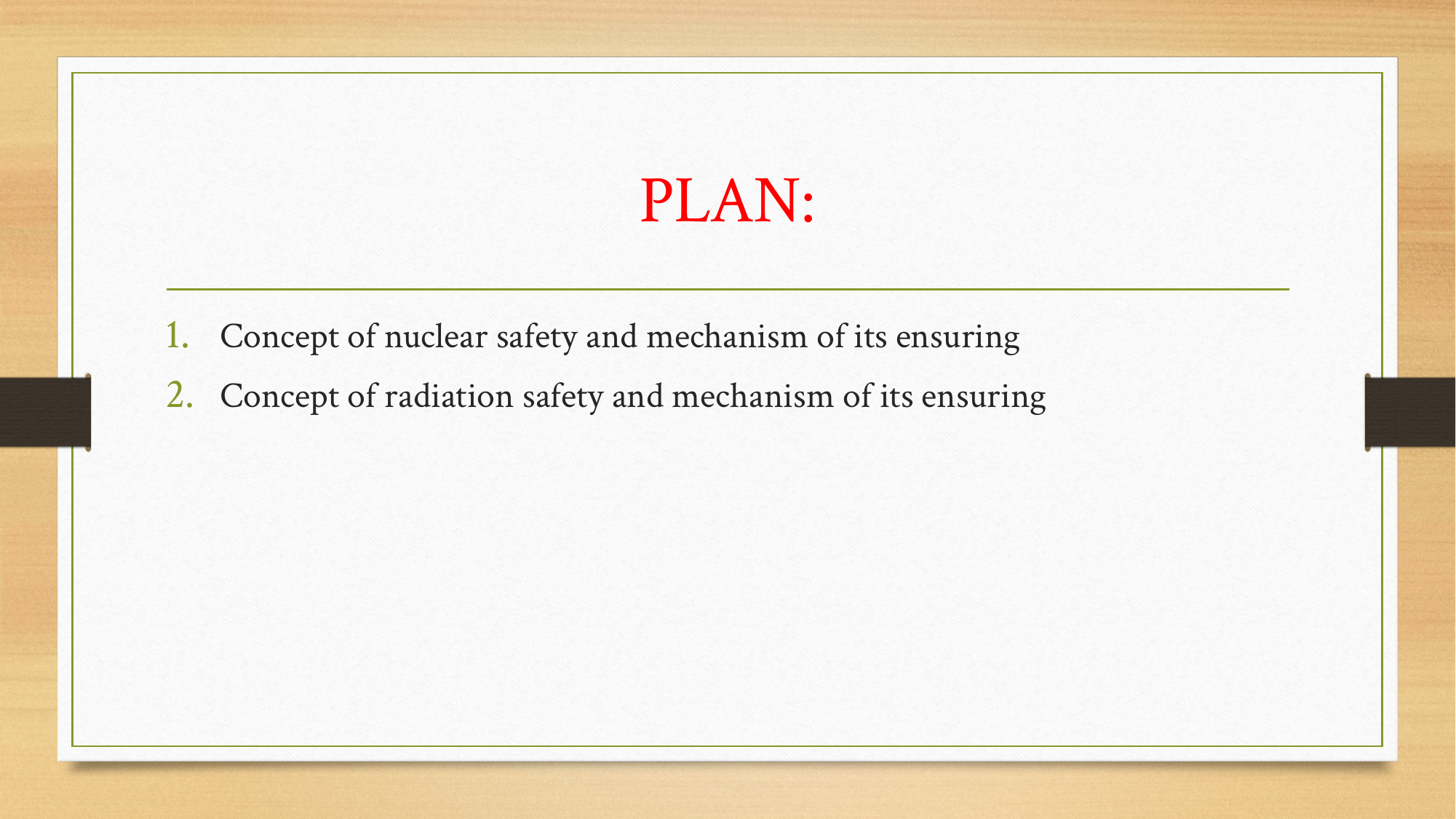

# PLAN:
Concept of nuclear safety and mechanism of its ensuring
Concept of radiation safety and mechanism of its ensuring